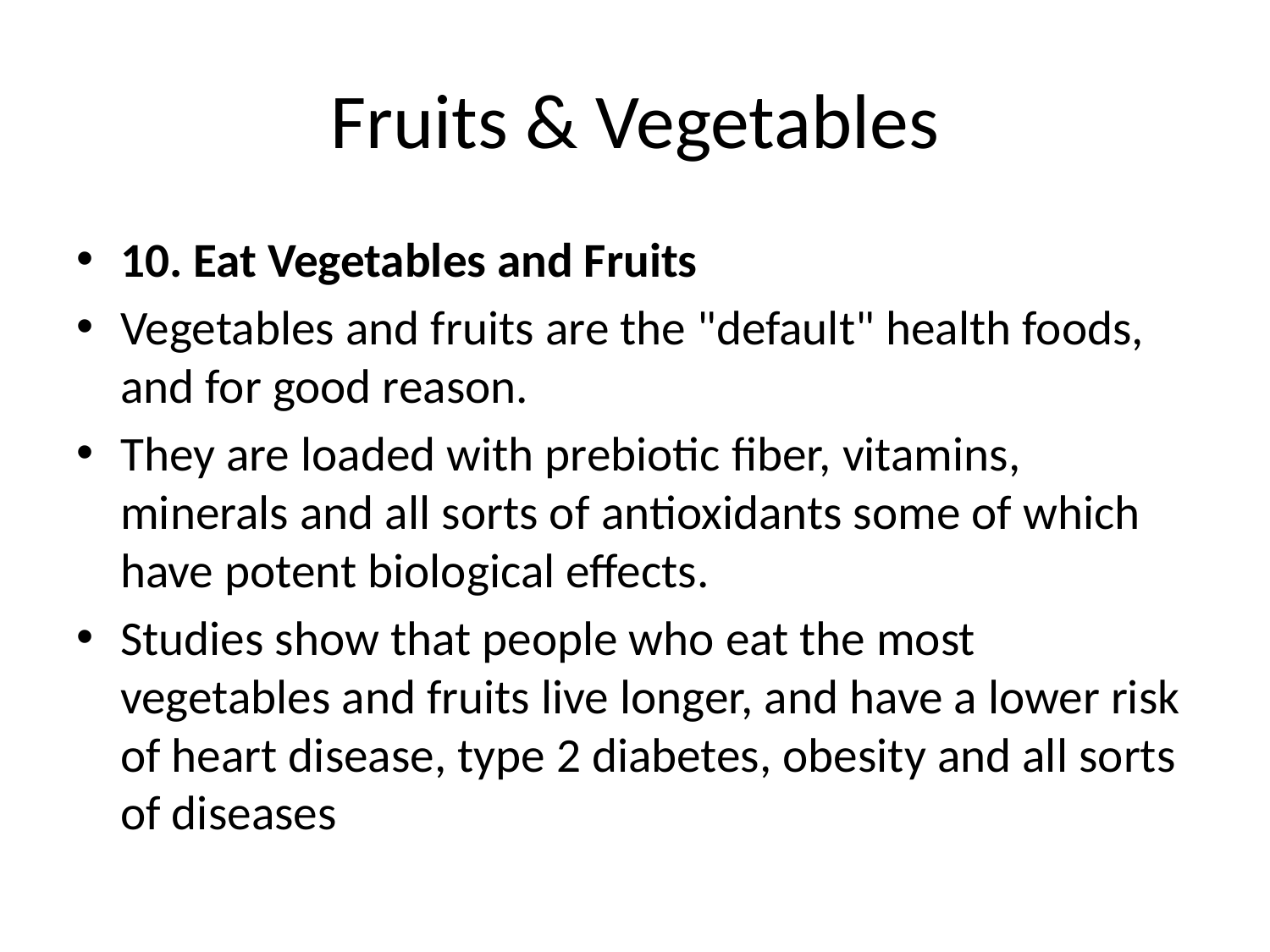

# Fruits & Vegetables
10. Eat Vegetables and Fruits
Vegetables and fruits are the "default" health foods, and for good reason.
They are loaded with prebiotic fiber, vitamins, minerals and all sorts of antioxidants some of which have potent biological effects.
Studies show that people who eat the most vegetables and fruits live longer, and have a lower risk of heart disease, type 2 diabetes, obesity and all sorts of diseases